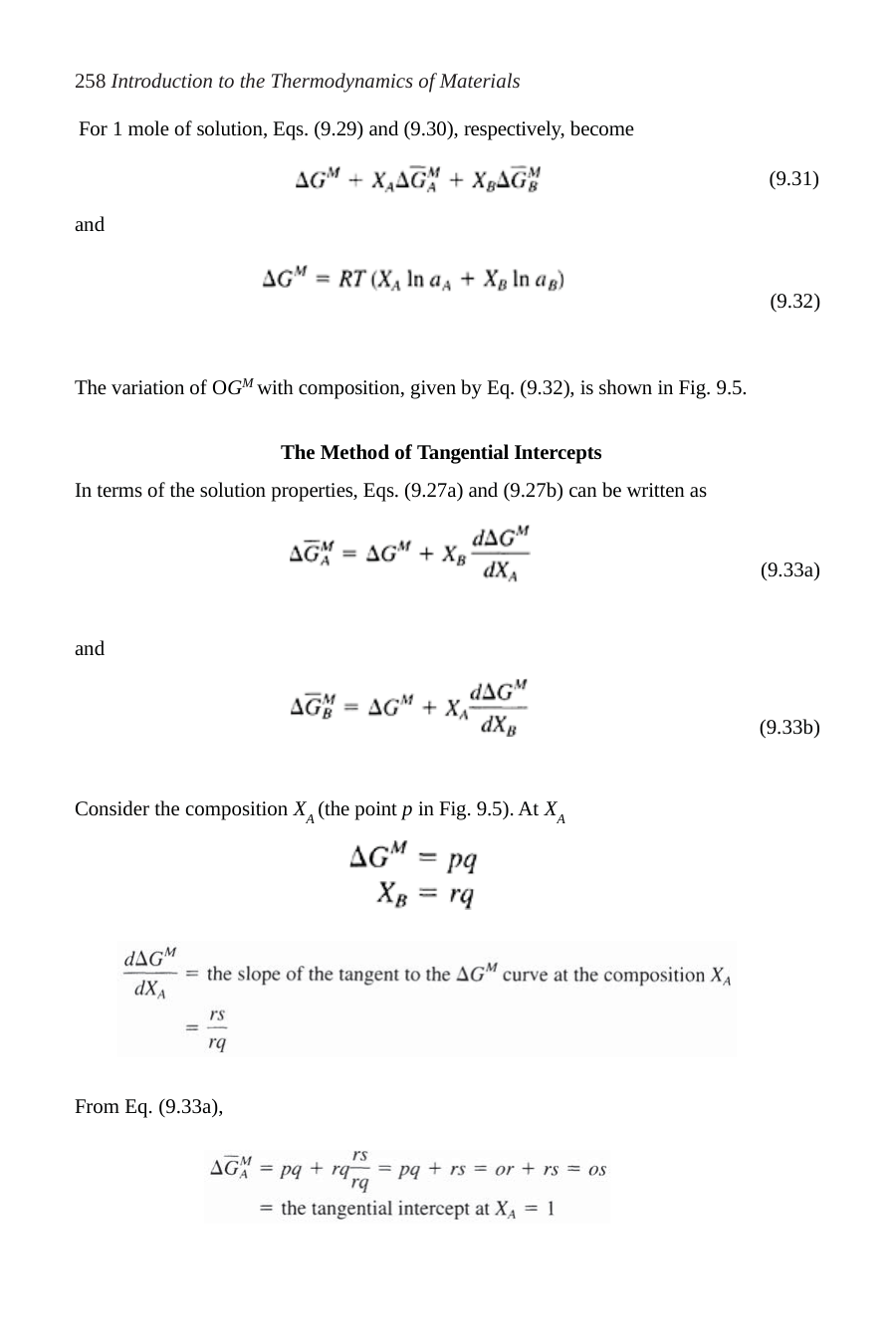

258 Introduction to the Thermodynamics of Materials

For 1 mole of solution, Eqs. (9.29) and (9.30), respectively, become
(9.31)

and

(9.32)

The variation of OGM with composition, given by Eq. (9.32), is shown in Fig. 9.5.

The Method of Tangential Intercepts
In terms of the solution properties, Eqs. (9.27a) and (9.27b) can be written as

(9.33a)

and

(9.33b)

Consider the composition XA (the point p in Fig. 9.5). At XA

From Eq. (9.33a),